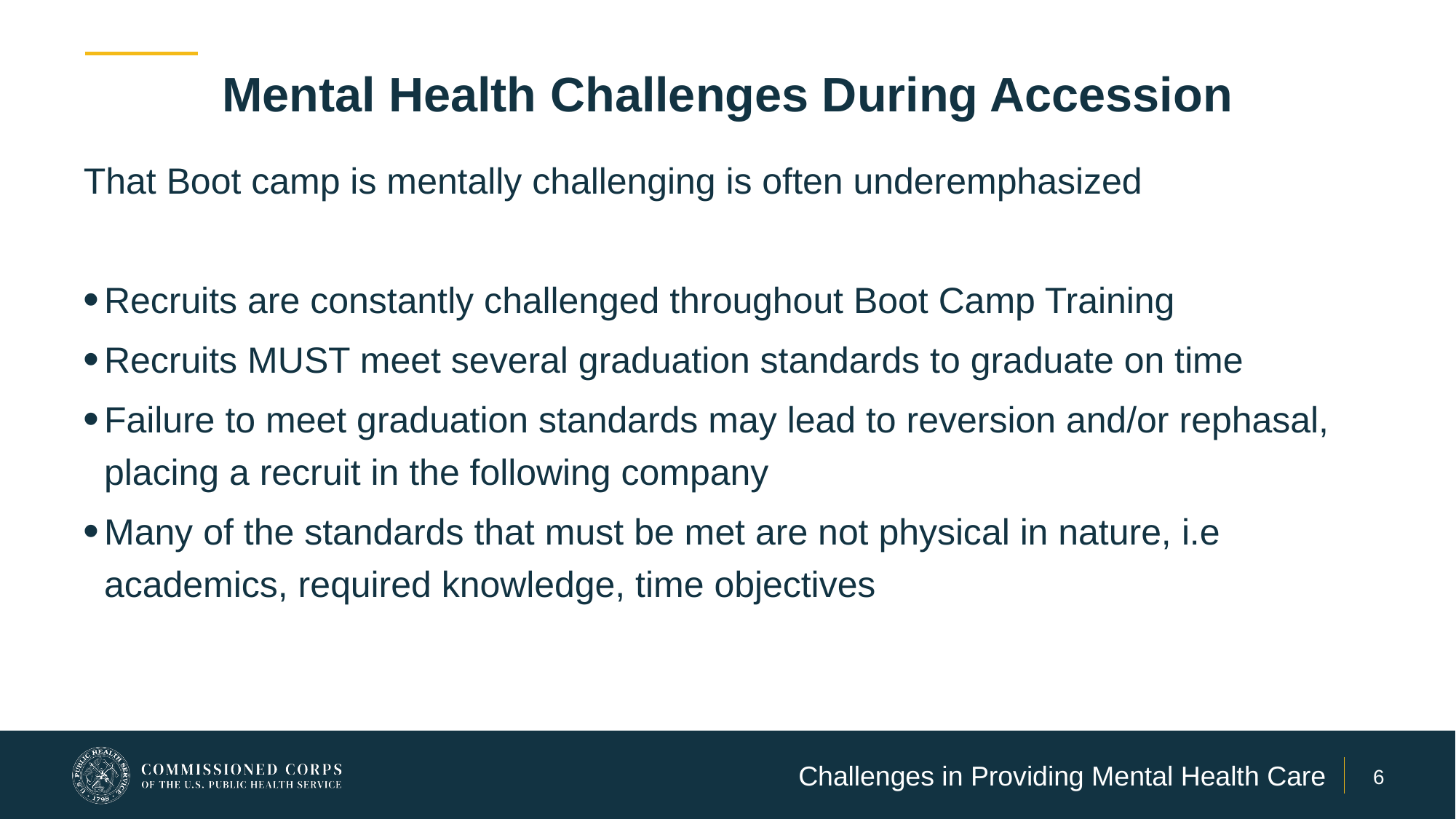

# Mental Health Challenges During Accession
That Boot camp is mentally challenging is often underemphasized

Recruits are constantly challenged throughout Boot Camp Training
Recruits MUST meet several graduation standards to graduate on time
Failure to meet graduation standards may lead to reversion and/or rephasal, placing a recruit in the following company
Many of the standards that must be met are not physical in nature, i.e academics, required knowledge, time objectives

Challenges in Providing Mental Health Care